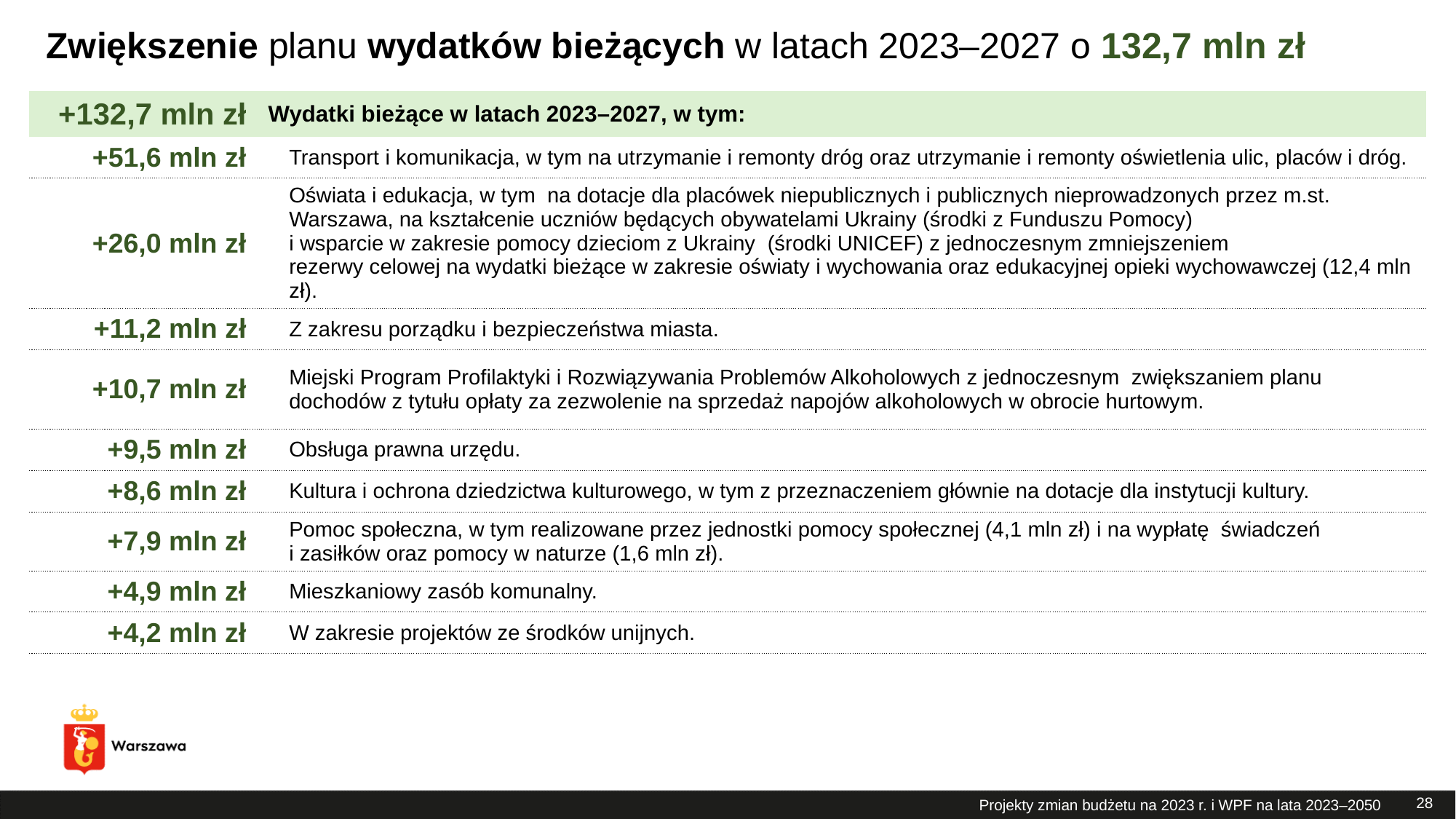

# Zwiększenie planu wydatków bieżących w latach 2023–2027 o 132,7 mln zł
| +132,7 mln zł | Wydatki bieżące w latach 2023–2027, w tym: |
| --- | --- |
| +51,6 mln zł | Transport i komunikacja, w tym na utrzymanie i remonty dróg oraz utrzymanie i remonty oświetlenia ulic, placów i dróg. |
| +26,0 mln zł | Oświata i edukacja, w tym na dotacje dla placówek niepublicznych i publicznych nieprowadzonych przez m.st. Warszawa, na kształcenie uczniów będących obywatelami Ukrainy (środki z Funduszu Pomocy) i wsparcie w zakresie pomocy dzieciom z Ukrainy (środki UNICEF) z jednoczesnym zmniejszeniem rezerwy celowej na wydatki bieżące w zakresie oświaty i wychowania oraz edukacyjnej opieki wychowawczej (12,4 mln zł). |
| +11,2 mln zł | Z zakresu porządku i bezpieczeństwa miasta. |
| +10,7 mln zł | Miejski Program Profilaktyki i Rozwiązywania Problemów Alkoholowych z jednoczesnym zwiększaniem planu dochodów z tytułu opłaty za zezwolenie na sprzedaż napojów alkoholowych w obrocie hurtowym. |
| +9,5 mln zł | Obsługa prawna urzędu. |
| +8,6 mln zł | Kultura i ochrona dziedzictwa kulturowego, w tym z przeznaczeniem głównie na dotacje dla instytucji kultury. |
| +7,9 mln zł | Pomoc społeczna, w tym realizowane przez jednostki pomocy społecznej (4,1 mln zł) i na wypłatę świadczeń i zasiłków oraz pomocy w naturze (1,6 mln zł). |
| +4,9 mln zł | Mieszkaniowy zasób komunalny. |
| +4,2 mln zł | W zakresie projektów ze środków unijnych. |
28
Projekty zmian budżetu na 2023 r. i WPF na lata 2023–2050